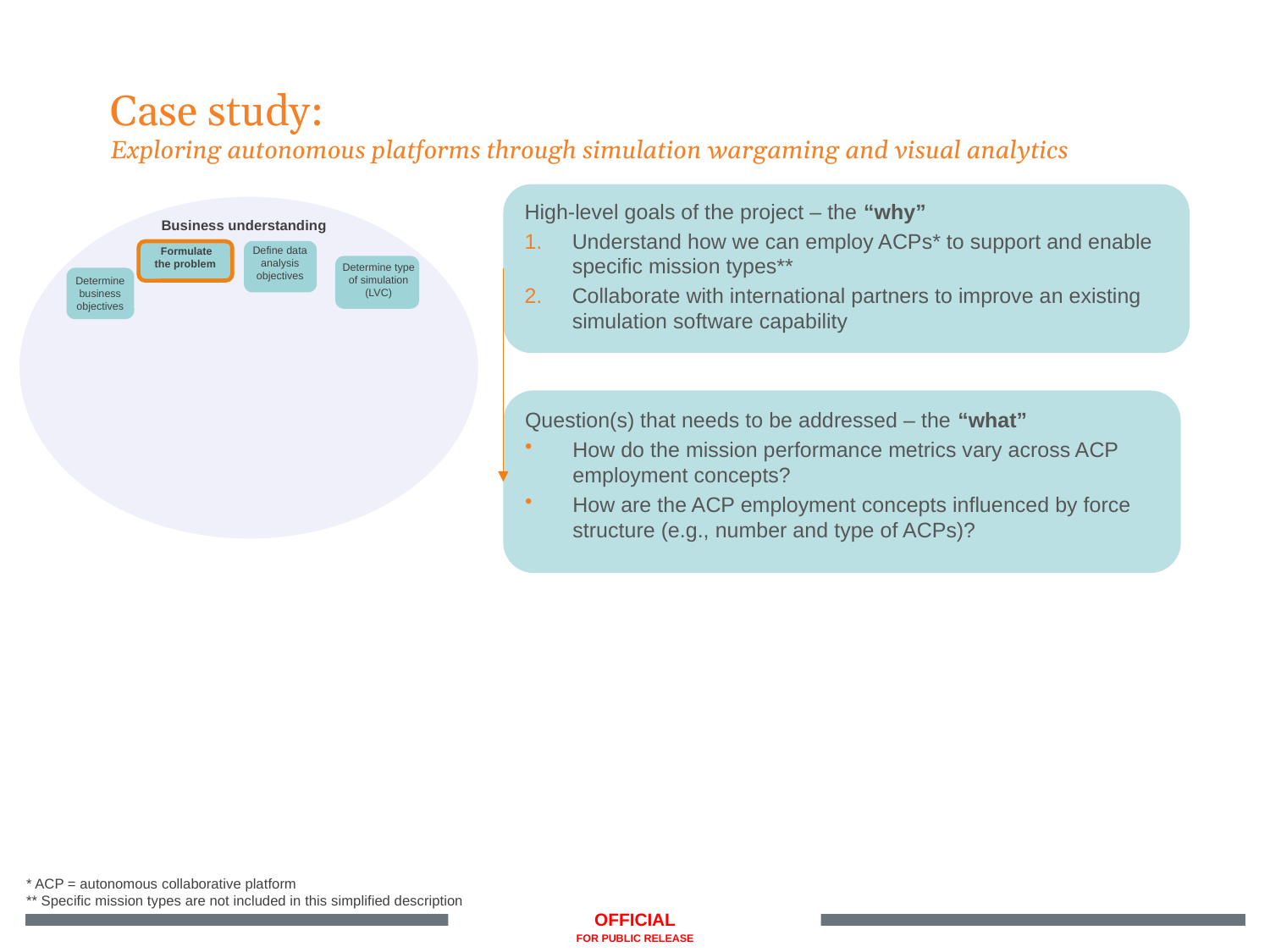

Case study:
Exploring autonomous platforms through simulation wargaming and visual analytics

High-level goals of the project – the “why”
Understand how we can employ ACPs* to support and enable specific mission types**
Collaborate with international partners to improve an existing simulation software capability

Business understanding
Define data analysis objectives

Formulate the problem

Determine type of simulation (LVC)

Determine business objectives

Question(s) that needs to be addressed – the “what”
How do the mission performance metrics vary across ACP employment concepts?
How are the ACP employment concepts influenced by force structure (e.g., number and type of ACPs)?
* ACP = autonomous collaborative platform
** Specific mission types are not included in this simplified description
OFFICIAL
FOR PUBLIC RELEASE